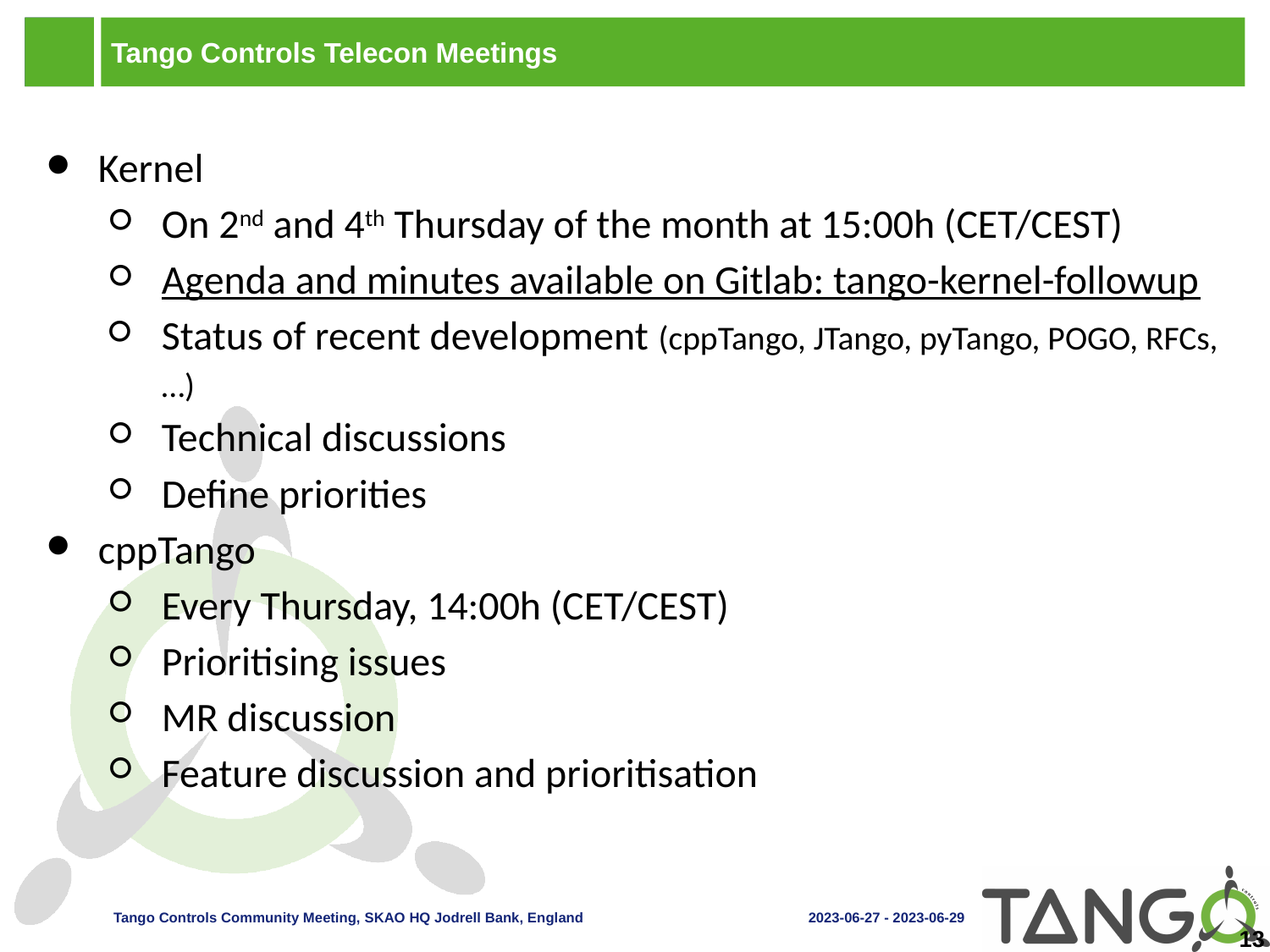

# Tango Controls Telecon Meetings
Kernel
On 2nd and 4th Thursday of the month at 15:00h (CET/CEST)
Agenda and minutes available on Gitlab: tango-kernel-followup
Status of recent development (cppTango, JTango, pyTango, POGO, RFCs, …)
Technical discussions
Define priorities
cppTango
Every Thursday, 14:00h (CET/CEST)
Prioritising issues
MR discussion
Feature discussion and prioritisation

13